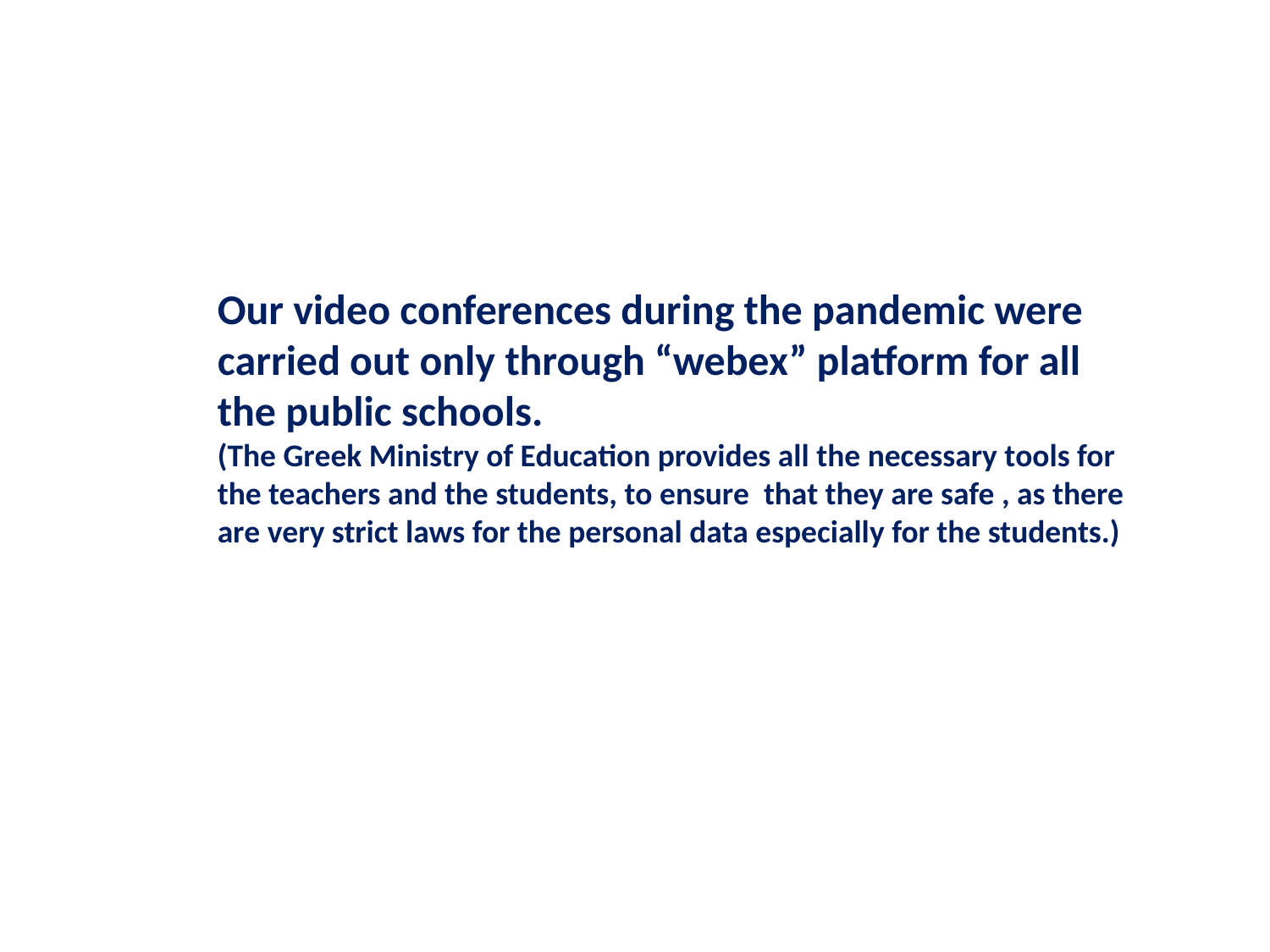

Our video conferences during the pandemic were carried out only through “webex” platform for all the public schools.
(The Greek Ministry of Education provides all the necessary tools for the teachers and the students, to ensure  that they are safe , as there are very strict laws for the personal data especially for the students.)